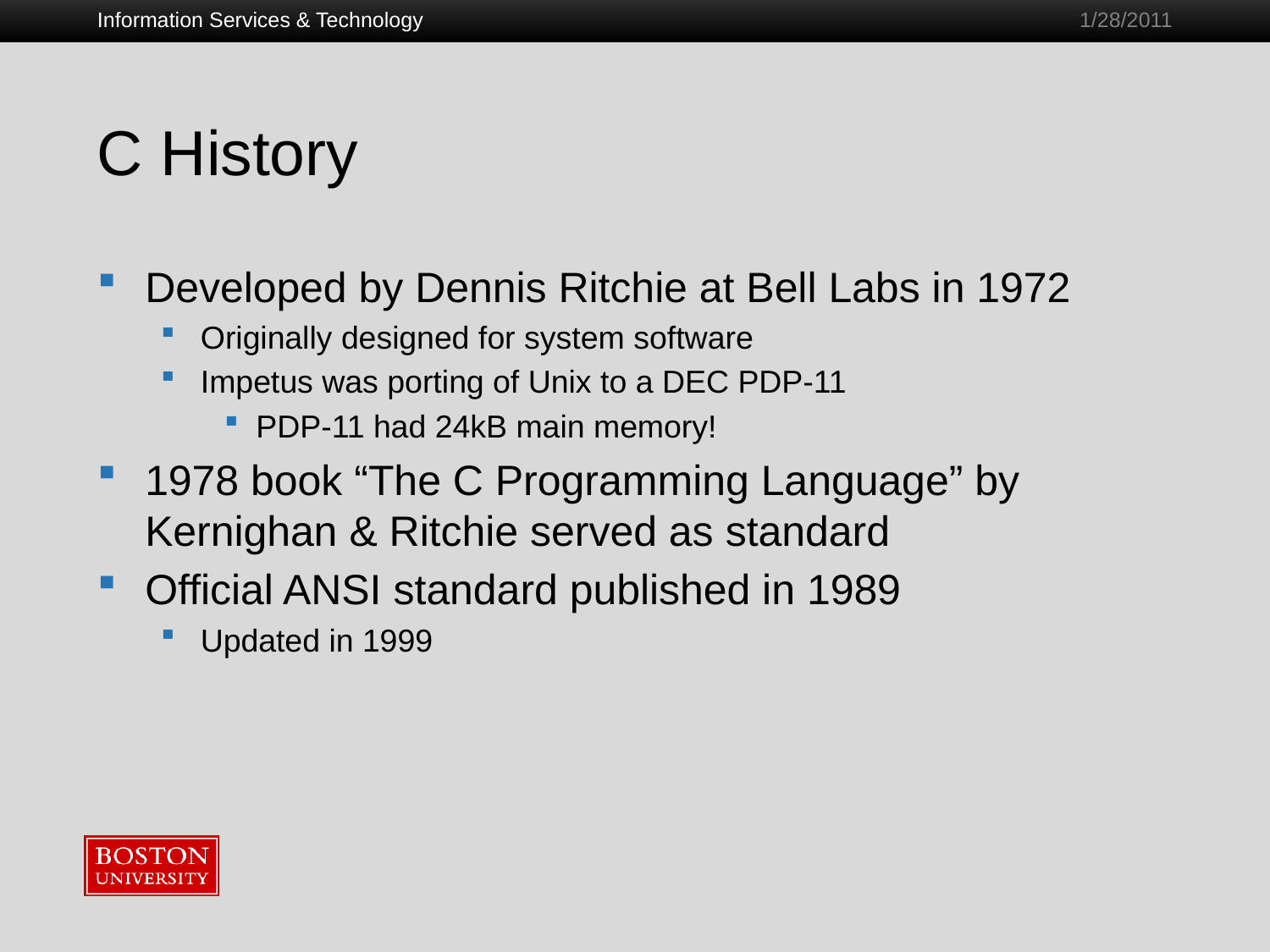

Information Services & Technology
1/28/2011
# C History
Developed by Dennis Ritchie at Bell Labs in 1972
Originally designed for system software
Impetus was porting of Unix to a DEC PDP-11
PDP-11 had 24kB main memory!
1978 book “The C Programming Language” by Kernighan & Ritchie served as standard
Official ANSI standard published in 1989
Updated in 1999
6